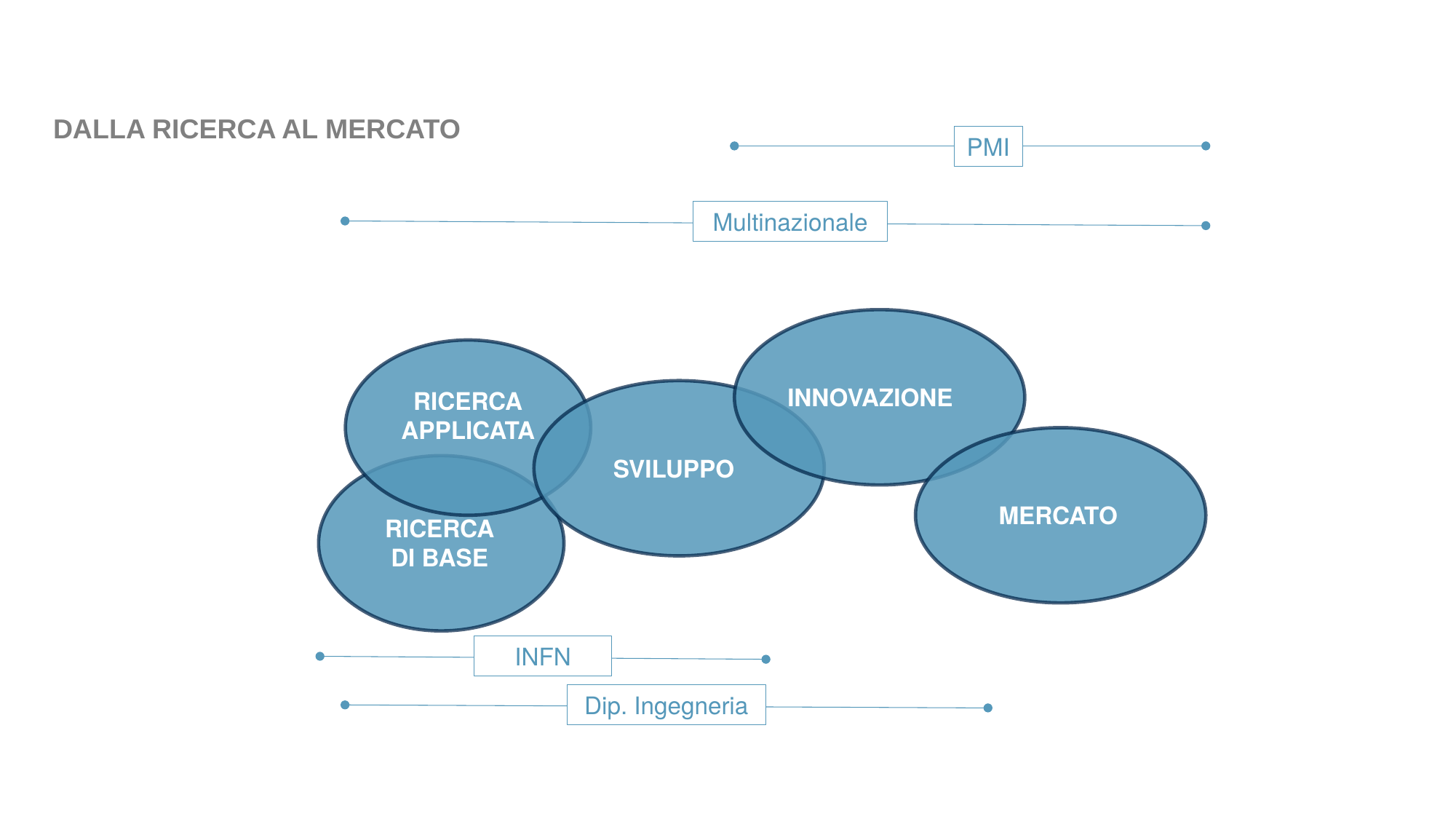

DALLA RICERCA AL MERCATO
PMI
Multinazionale

Innovazione

Ricerca
applicata

Sviluppo

Mercato

Ricerca
di base
INFN
Dip. Ingegneria